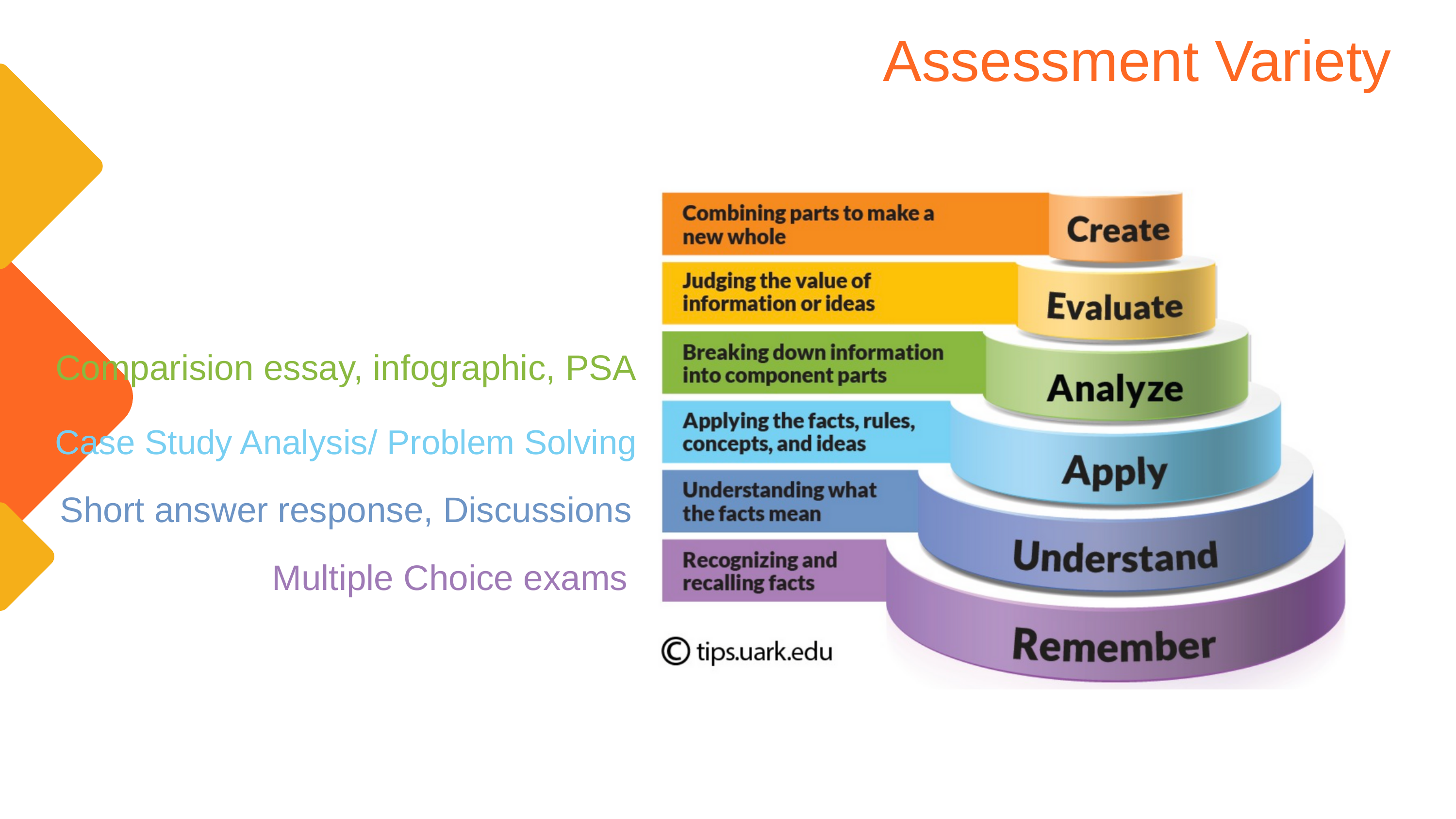

Assessment Variety

Comparision essay, infographic, PSA
Case Study Analysis/ Problem Solving
Short answer response, Discussions

Multiple Choice exams